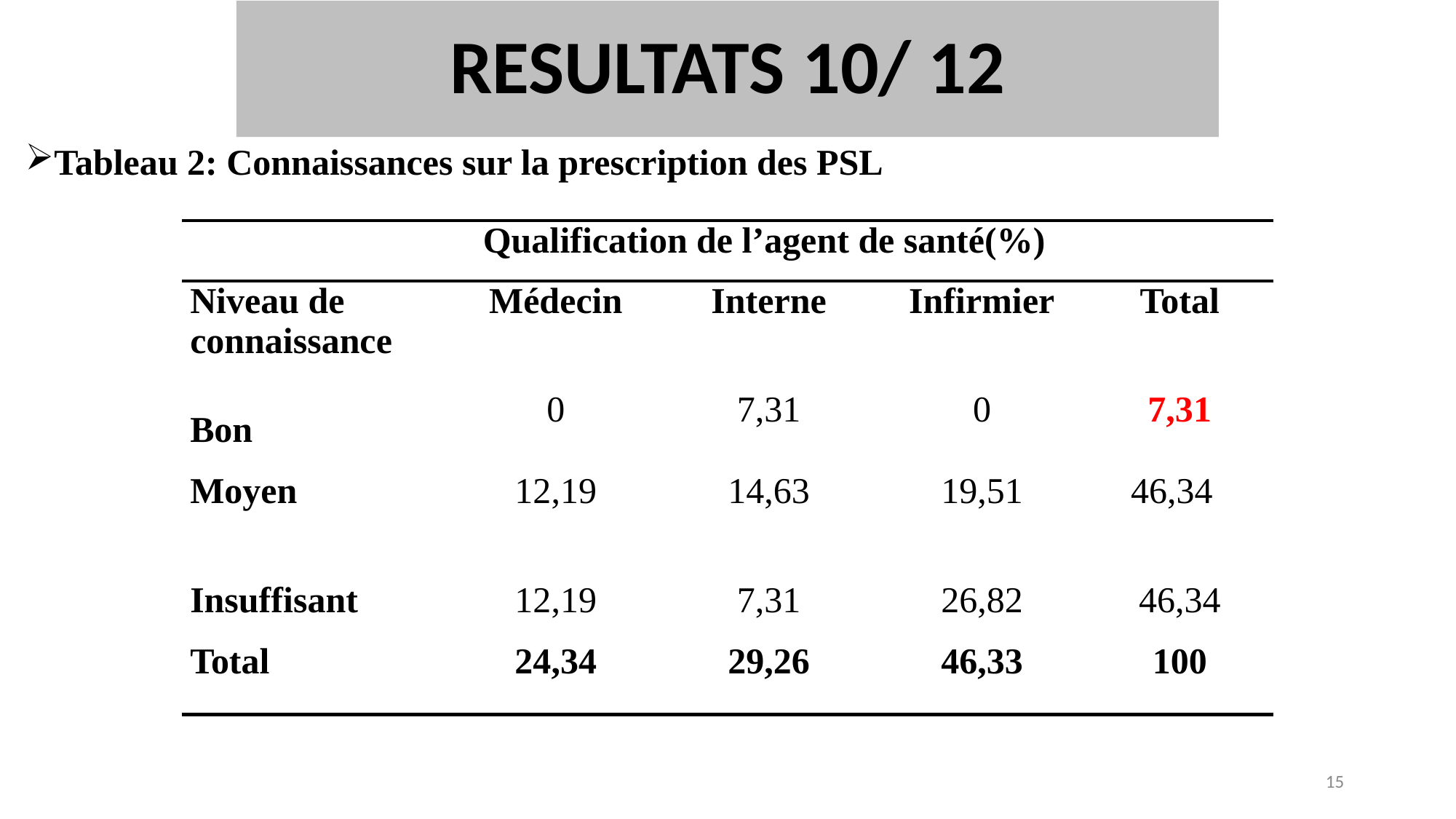

# RESULTATS 10/ 12
Tableau 2: Connaissances sur la prescription des PSL

|  | Qualification de l’agent de santé(%) |  |  |  |
| --- | --- | --- | --- | --- |
| Niveau de connaissance | Médecin | Interne | Infirmier | Total |
| Bon | 0 | 7,31 | 0 | 7,31 |
| Moyen | 12,19 | 14,63 | 19,51 | 46,34 |
| Insuffisant | 12,19 | 7,31 | 26,82 | 46,34 |
| Total | 24,34 | 29,26 | 46,33 | 100 |
15